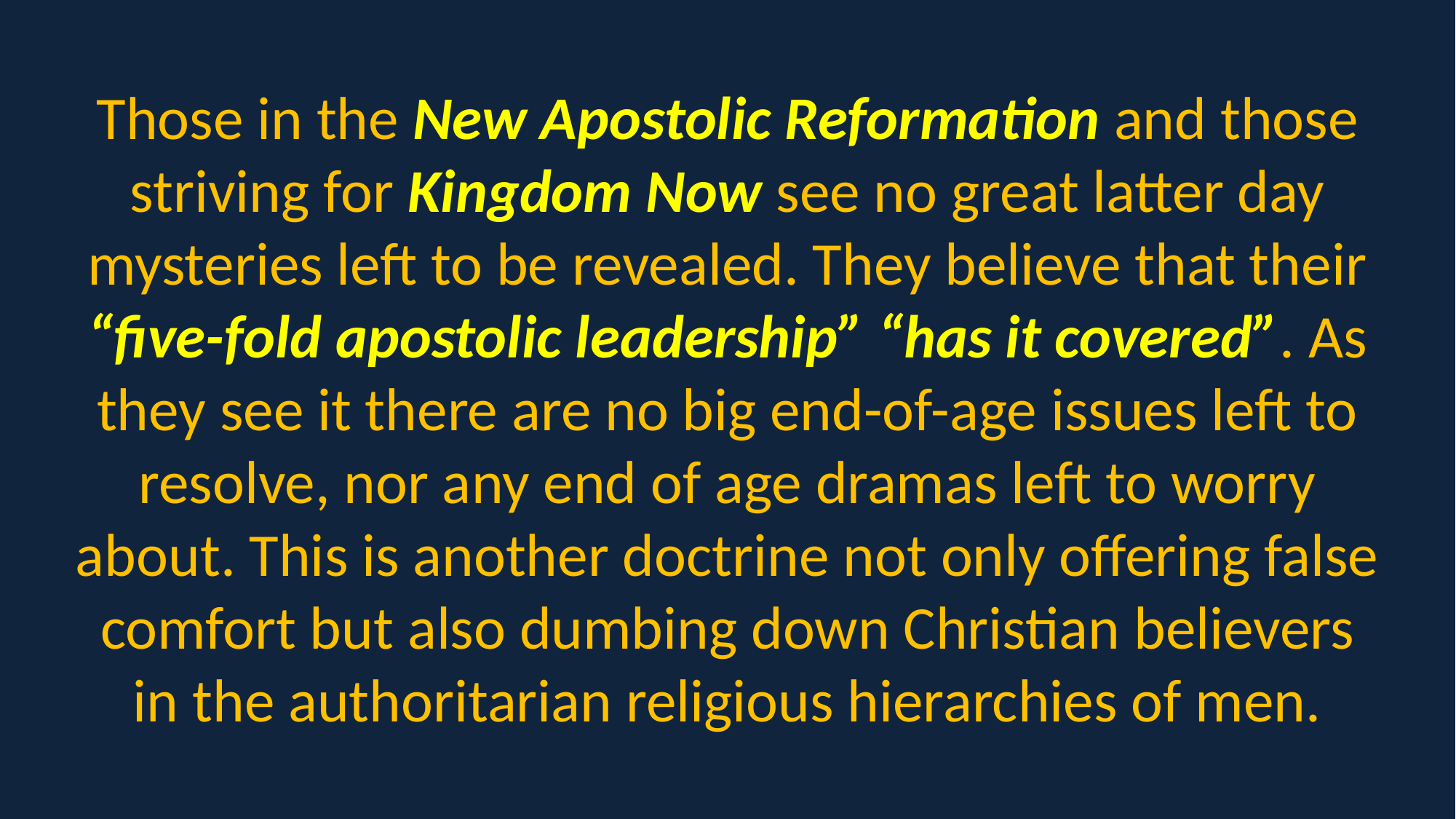

Those in the New Apostolic Reformation and those striving for Kingdom Now see no great latter day mysteries left to be revealed. They believe that their “five-fold apostolic leadership” “has it covered”. As they see it there are no big end-of-age issues left to resolve, nor any end of age dramas left to worry about. This is another doctrine not only offering false comfort but also dumbing down Christian believers in the authoritarian religious hierarchies of men.